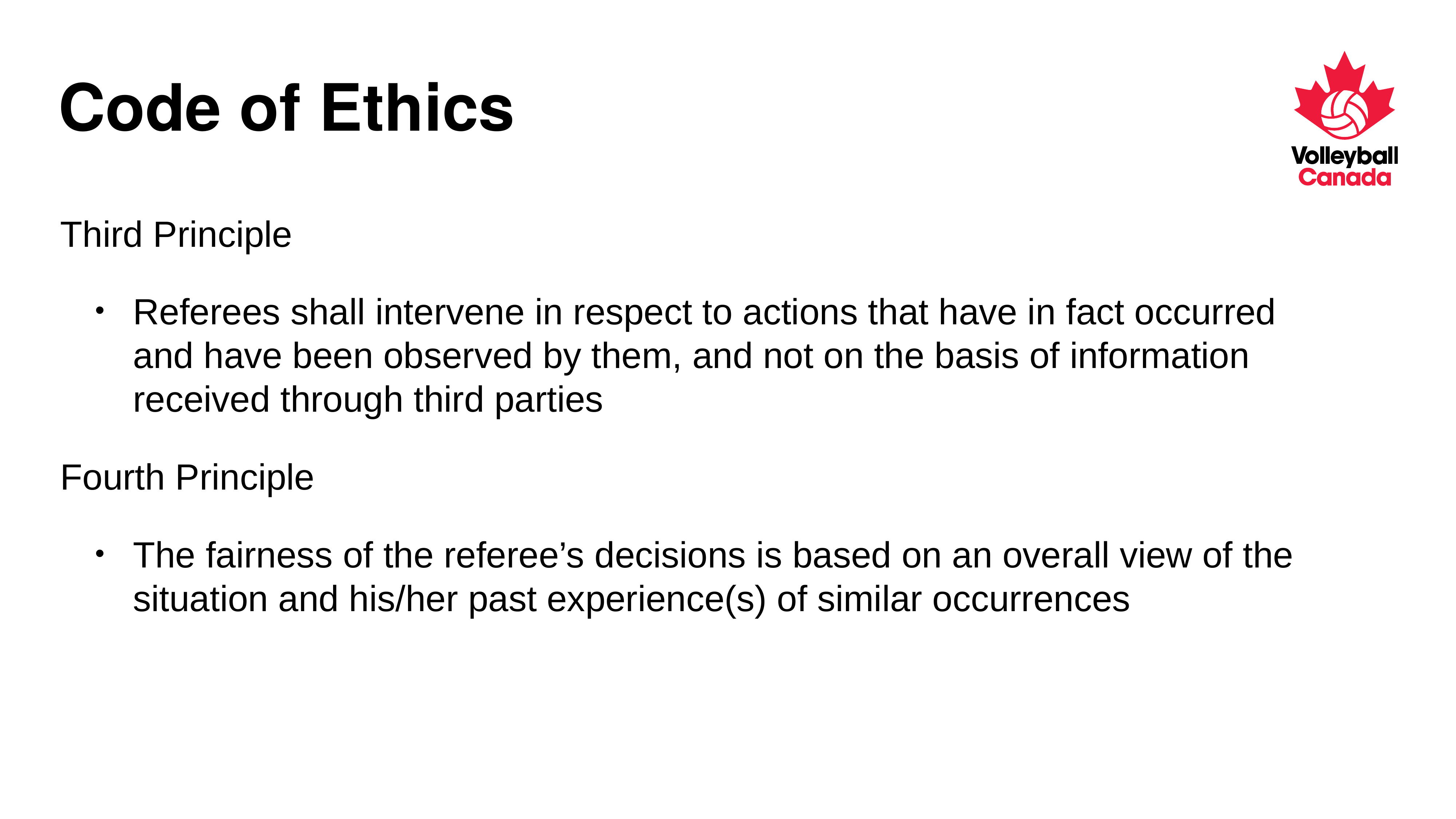

# Code of Ethics
Third Principle
Referees shall intervene in respect to actions that have in fact occurred and have been observed by them, and not on the basis of information received through third parties
Fourth Principle
The fairness of the referee’s decisions is based on an overall view of the situation and his/her past experience(s) of similar occurrences